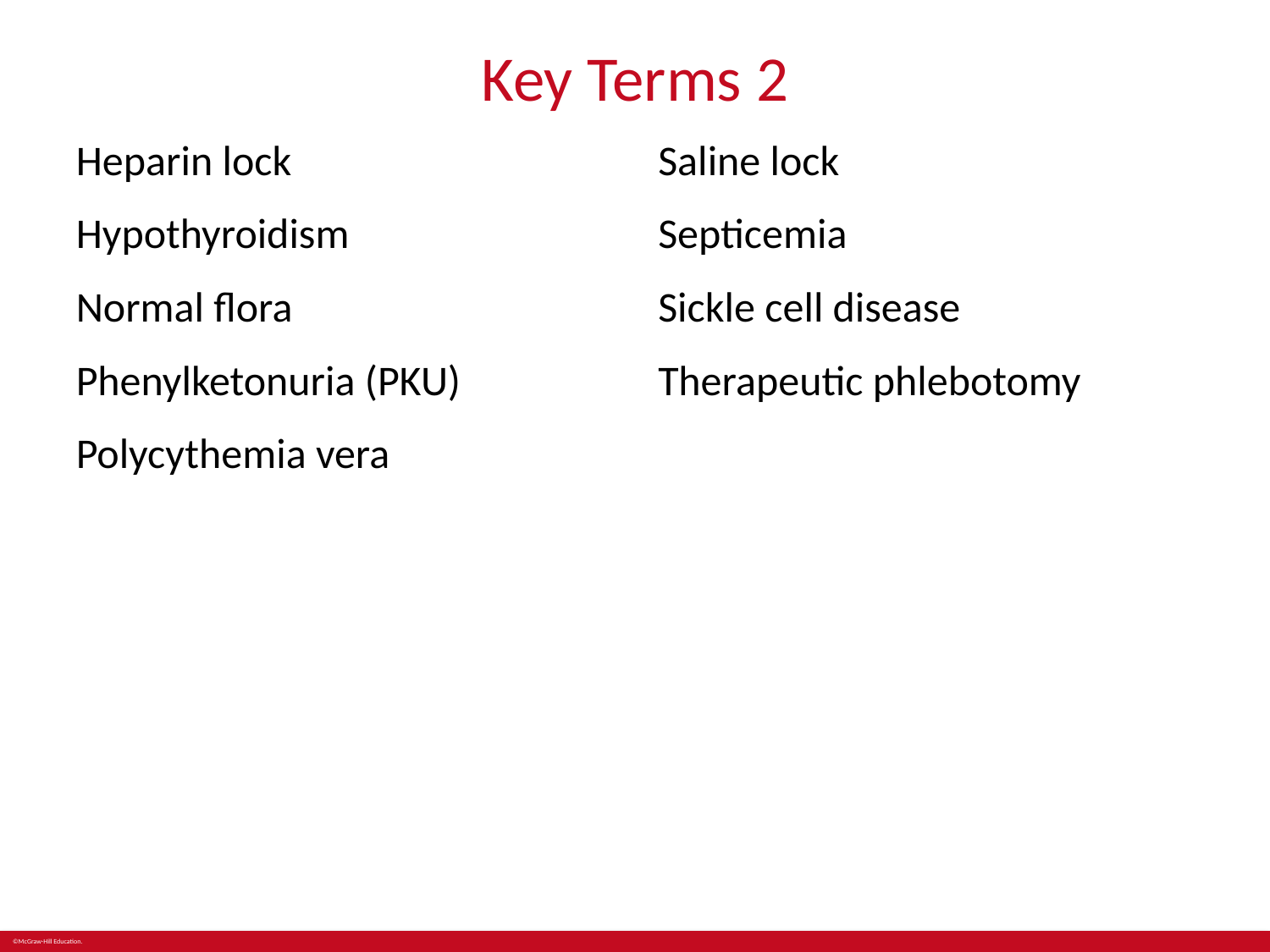

# Key Terms 2
Heparin lock
Hypothyroidism
Normal flora
Phenylketonuria (PKU)
Polycythemia vera

Saline lock
Septicemia
Sickle cell disease
Therapeutic phlebotomy